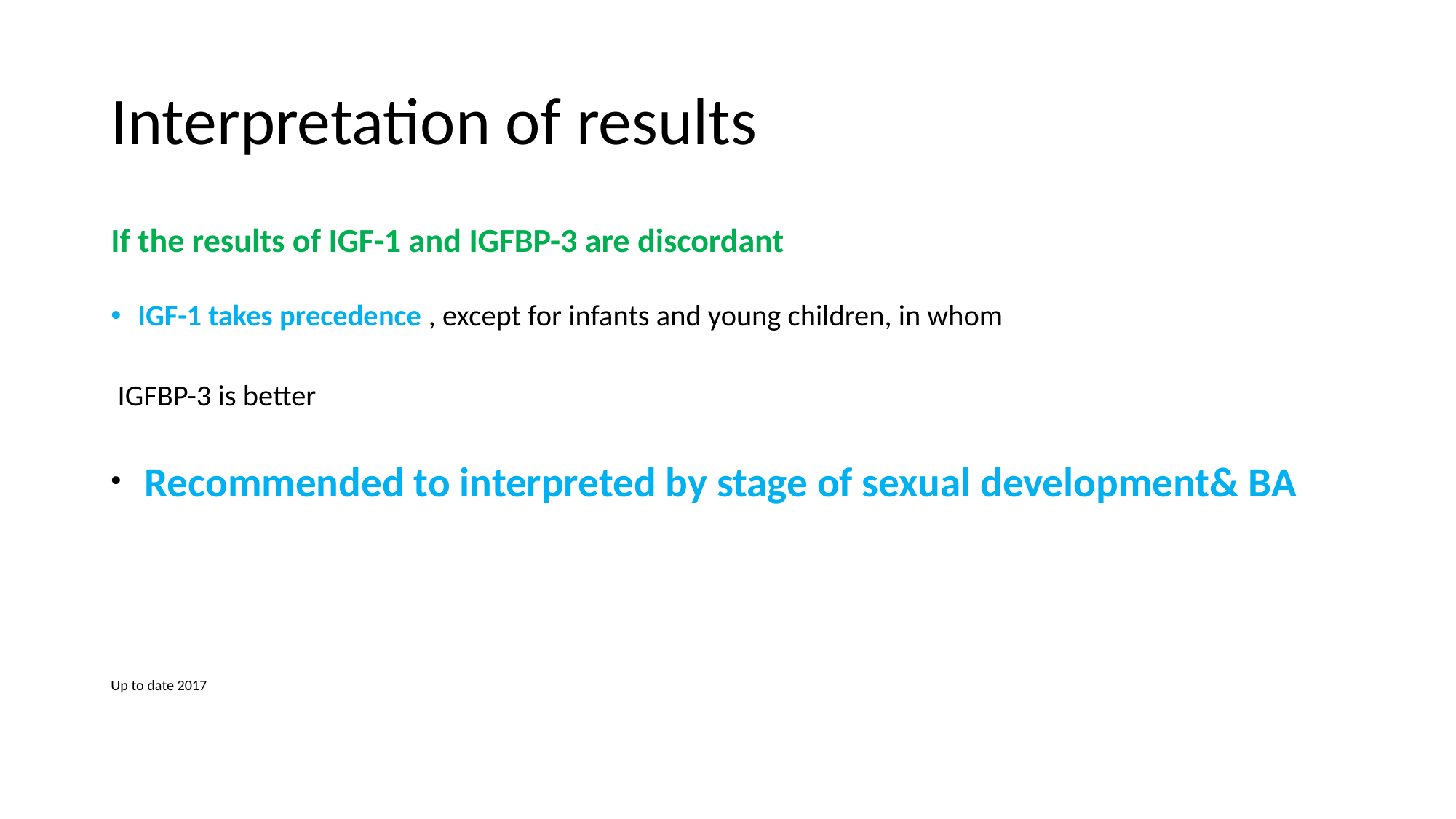

# Interpretation of results
If the results of IGF-1 and IGFBP-3 are discordant

IGF-1 takes precedence , except for infants and young children, in whom

 IGFBP-3 is better

 Recommended to interpreted by stage of sexual development& BA

Up to date 2017